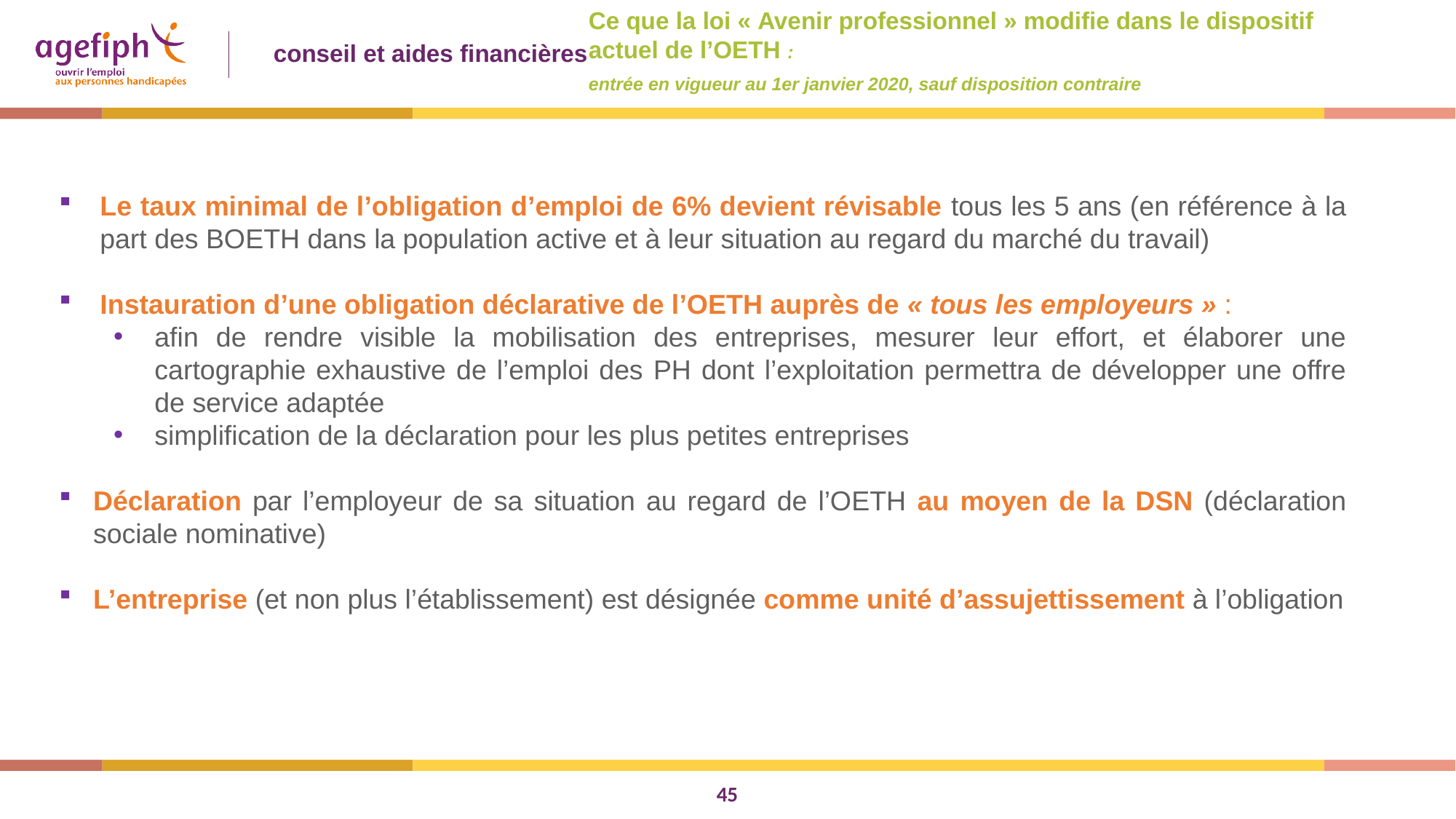

Ce que la loi « Avenir professionnel » modifie dans le dispositif actuel de l’OETH :
entrée en vigueur au 1er janvier 2020, sauf disposition contraire
Le taux minimal de l’obligation d’emploi de 6% devient révisable tous les 5 ans (en référence à la part des BOETH dans la population active et à leur situation au regard du marché du travail)

Instauration d’une obligation déclarative de l’OETH auprès de « tous les employeurs » :
afin de rendre visible la mobilisation des entreprises, mesurer leur effort, et élaborer une cartographie exhaustive de l’emploi des PH dont l’exploitation permettra de développer une offre de service adaptée
simplification de la déclaration pour les plus petites entreprises

Déclaration par l’employeur de sa situation au regard de l’OETH au moyen de la DSN (déclaration sociale nominative)

L’entreprise (et non plus l’établissement) est désignée comme unité d’assujettissement à l’obligation